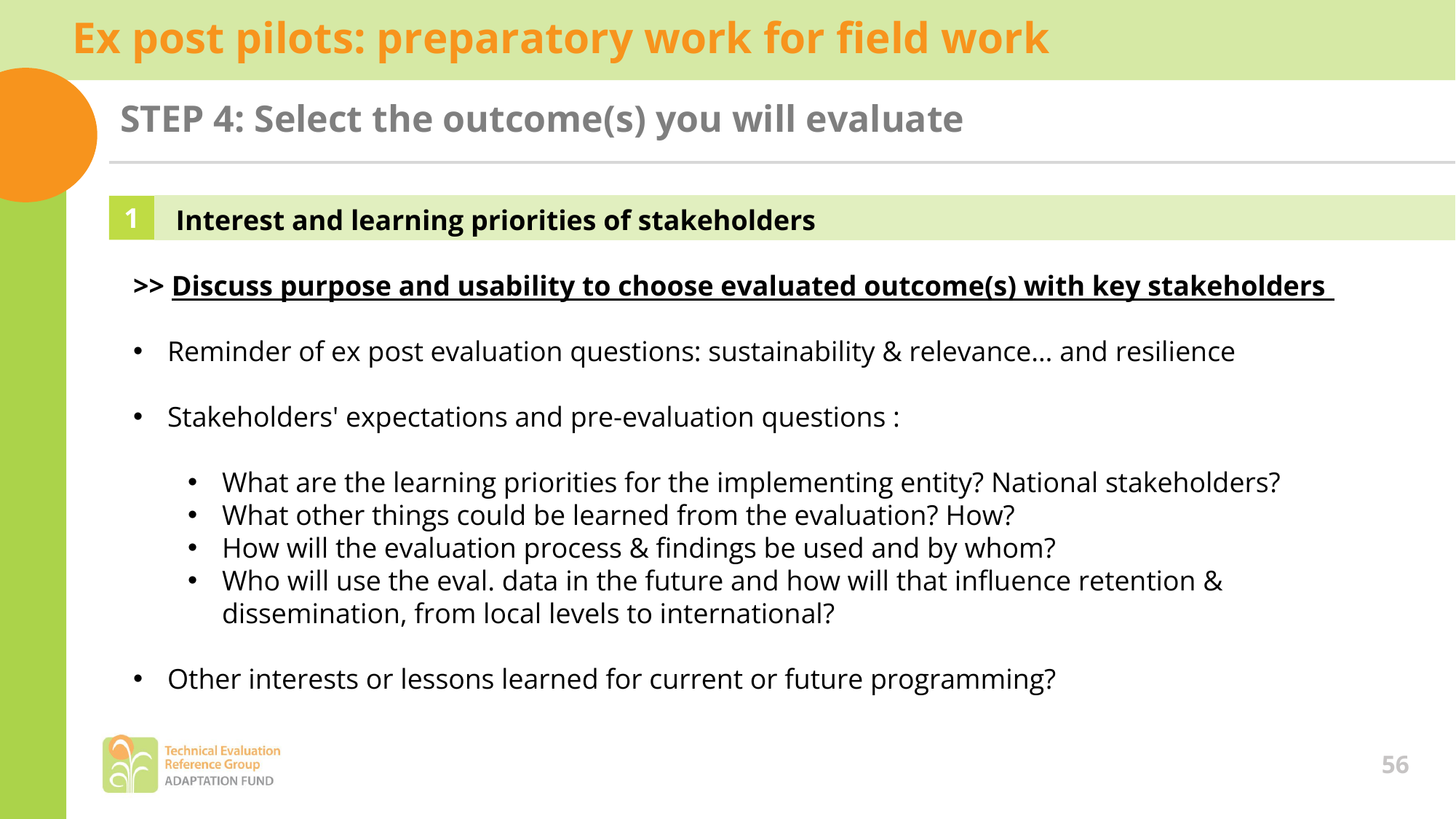

Ex post pilots: preparatory work for field work

STEP 4: Select the outcome(s) you will evaluate

1
      Interest and learning priorities of stakeholders

>> Discuss purpose and usability to choose evaluated outcome(s) with key stakeholders

Reminder of ex post evaluation questions: sustainability & relevance… and resilience

Stakeholders' expectations and pre-evaluation questions :

What are the learning priorities for the implementing entity? National stakeholders?
What other things could be learned from the evaluation? How?
How will the evaluation process & findings be used and by whom?
Who will use the eval. data in the future and how will that influence retention & dissemination, from local levels to international?

Other interests or lessons learned for current or future programming?

56